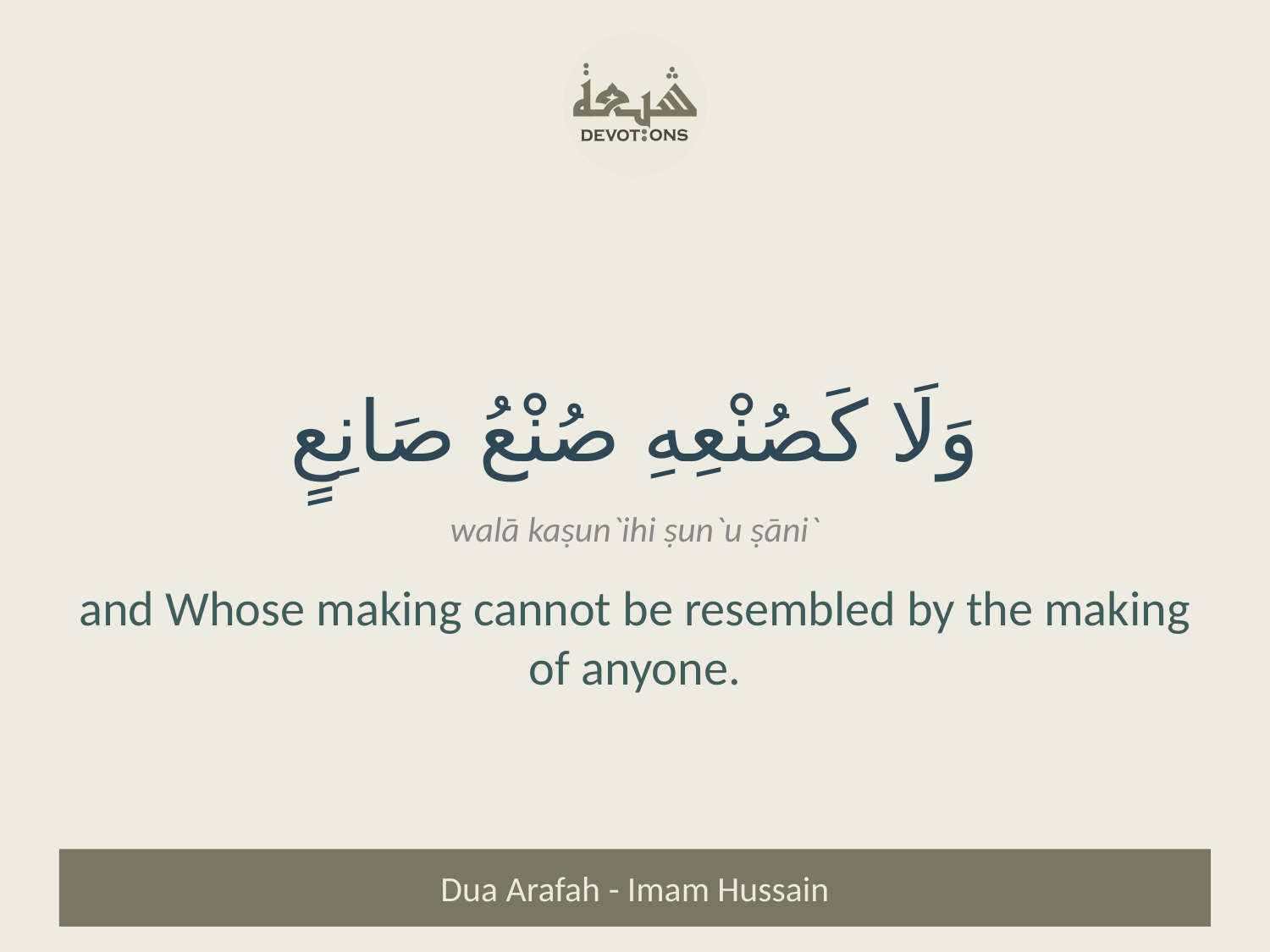

وَلَا كَصُنْعِهِ صُنْعُ صَانِعٍ
walā kaṣun`ihi ṣun`u ṣāni`
and Whose making cannot be resembled by the making of anyone.
Dua Arafah - Imam Hussain